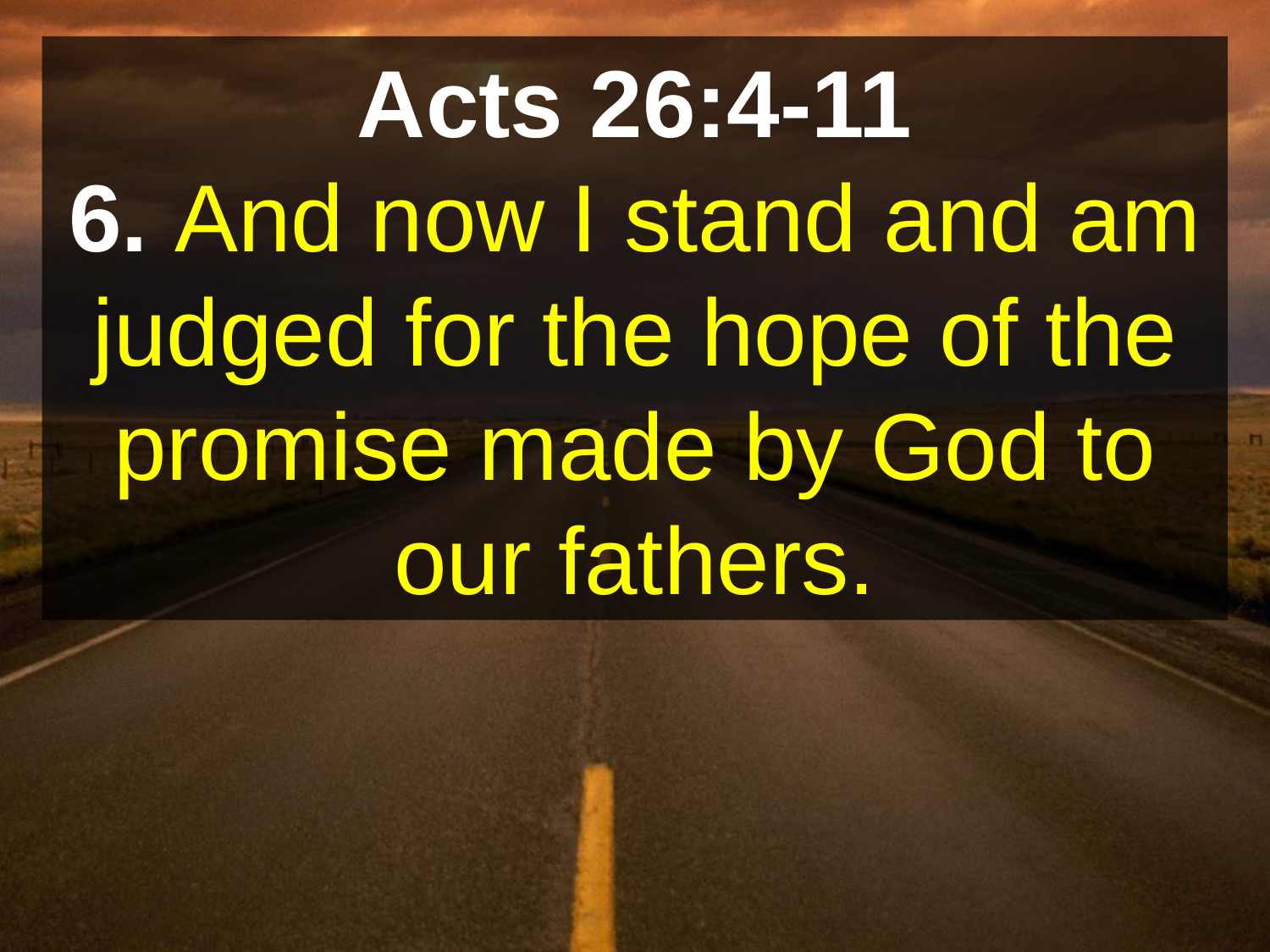

Acts 26:4-11
6. And now I stand and am judged for the hope of the promise made by God to our fathers.